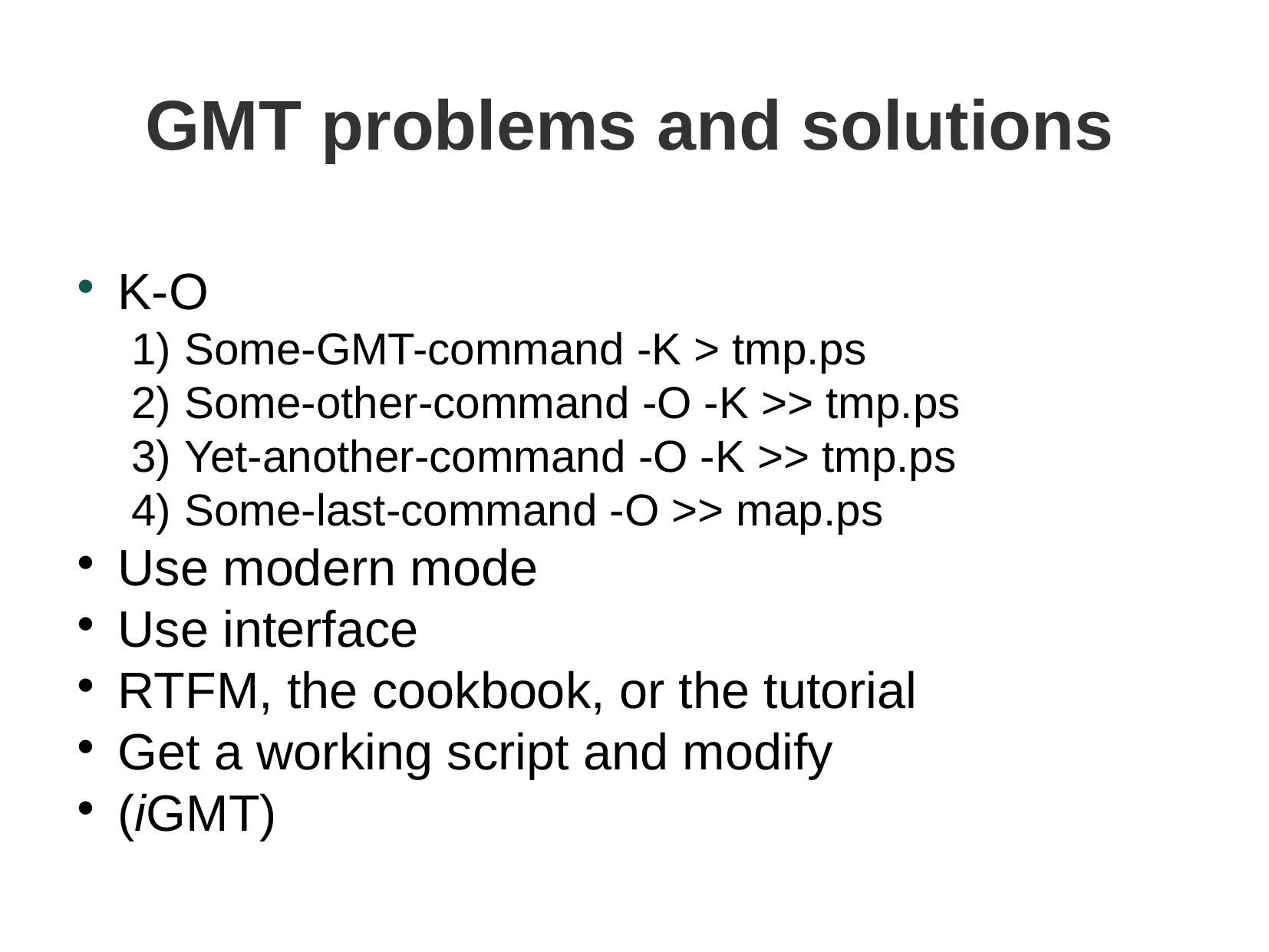

GMT problems and solutions
K-O
 Some-GMT-command -K > tmp.ps
 Some-other-command -O -K >> tmp.ps
 Yet-another-command -O -K >> tmp.ps
 Some-last-command -O >> map.ps
Use modern mode
Use interface
RTFM, the cookbook, or the tutorial
Get a working script and modify
(iGMT)